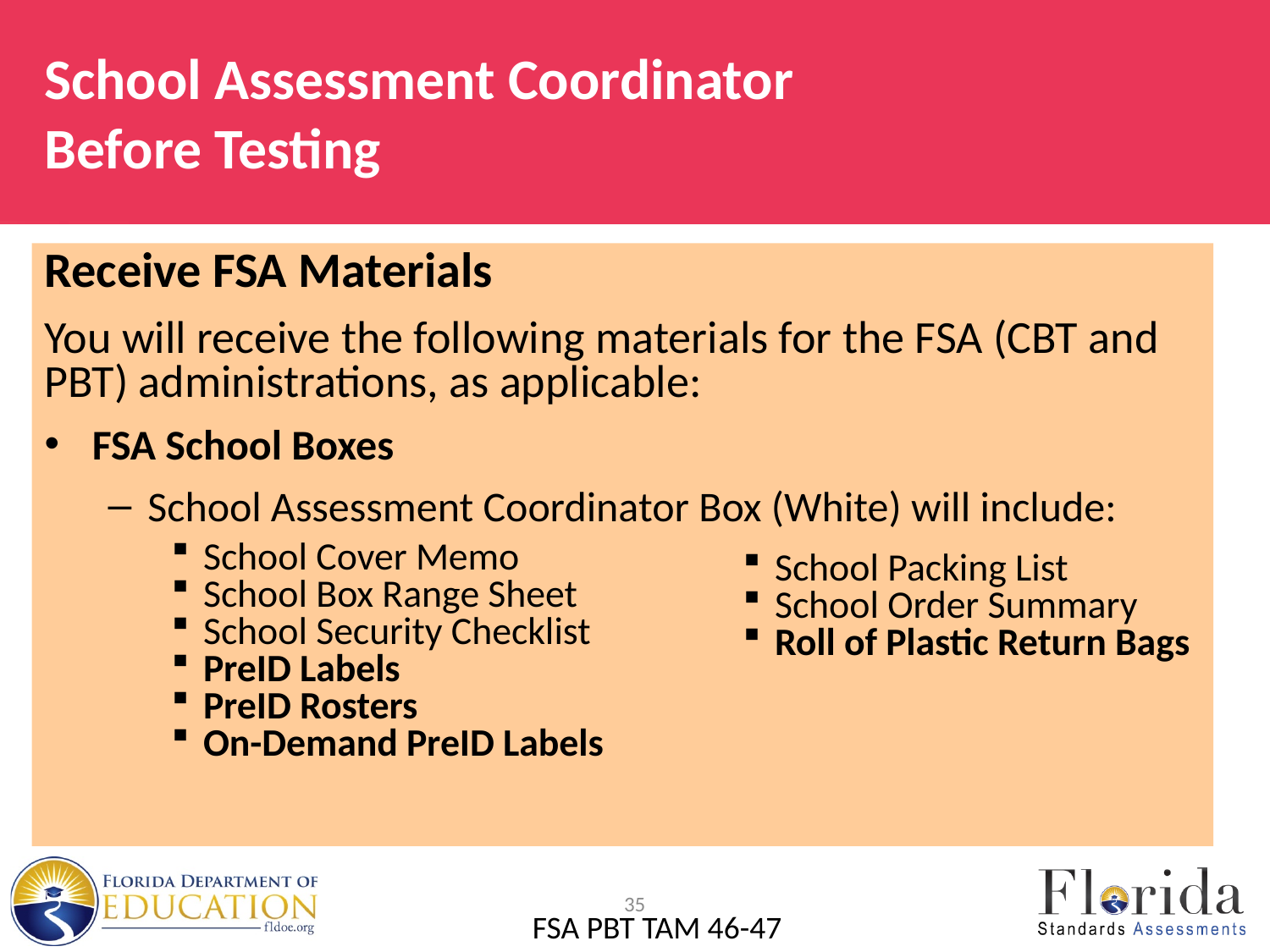

# School Assessment Coordinator Before Testing
Receive FSA Materials
You will receive the following materials for the FSA (CBT and PBT) administrations, as applicable:
FSA School Boxes
School Assessment Coordinator Box (White) will include:
School Cover Memo
School Box Range Sheet
School Security Checklist
PreID Labels
PreID Rosters
On-Demand PreID Labels
School Packing List
School Order Summary
Roll of Plastic Return Bags

35
FSA PBT TAM 46-47